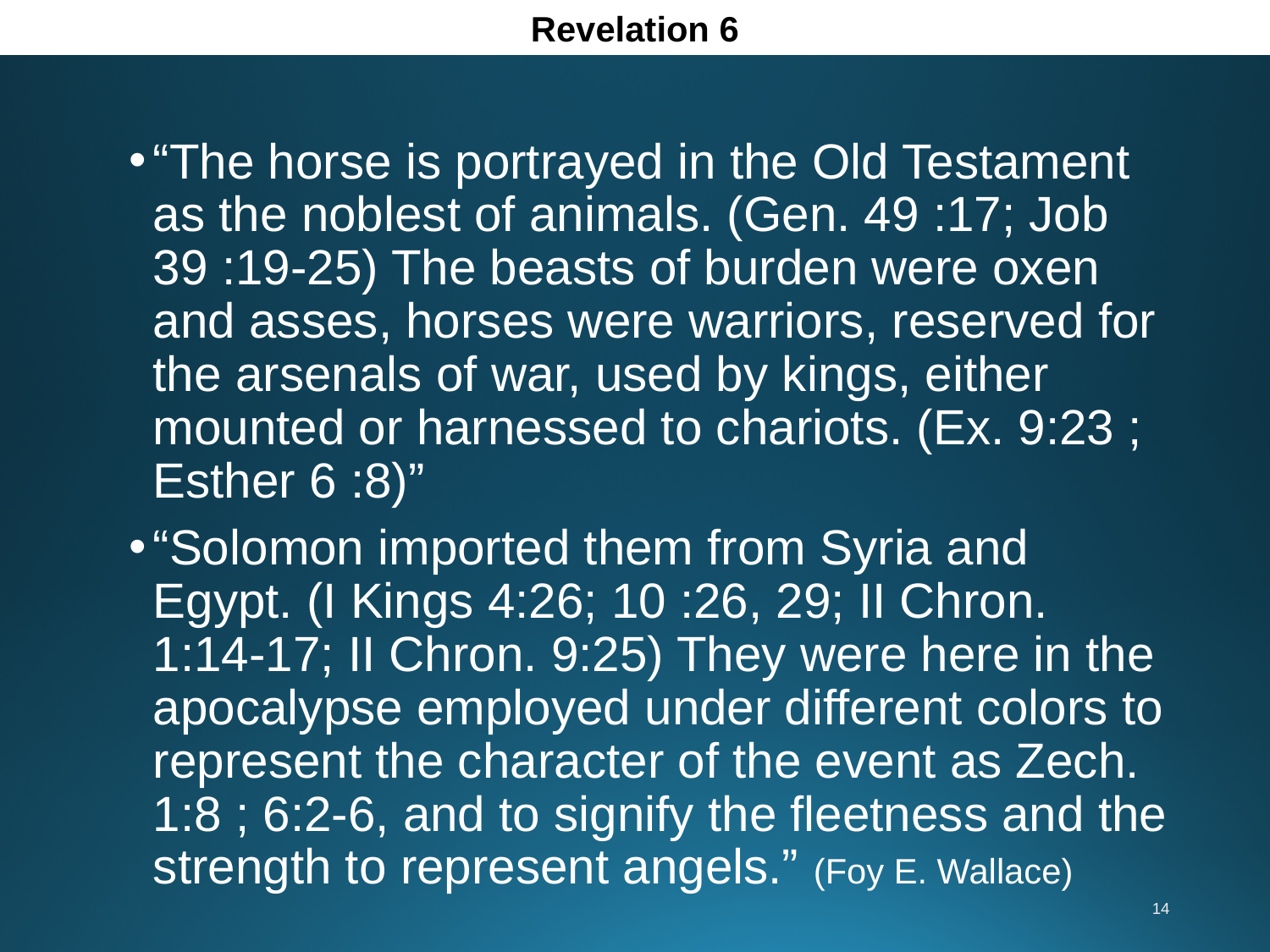

Revelation 6
“The horse is portrayed in the Old Testament as the noblest of animals. (Gen. 49 :17; Job 39 :19-25) The beasts of burden were oxen and asses, horses were warriors, reserved for the arsenals of war, used by kings, either mounted or harnessed to chariots. (Ex. 9:23 ; Esther 6 :8)”
“Solomon imported them from Syria and Egypt. (I Kings 4:26; 10 :26, 29; II Chron. 1:14-17; II Chron. 9:25) They were here in the apocalypse employed under different colors to represent the character of the event as Zech. 1:8 ; 6:2-6, and to signify the fleetness and the strength to represent angels.” (Foy E. Wallace)
14